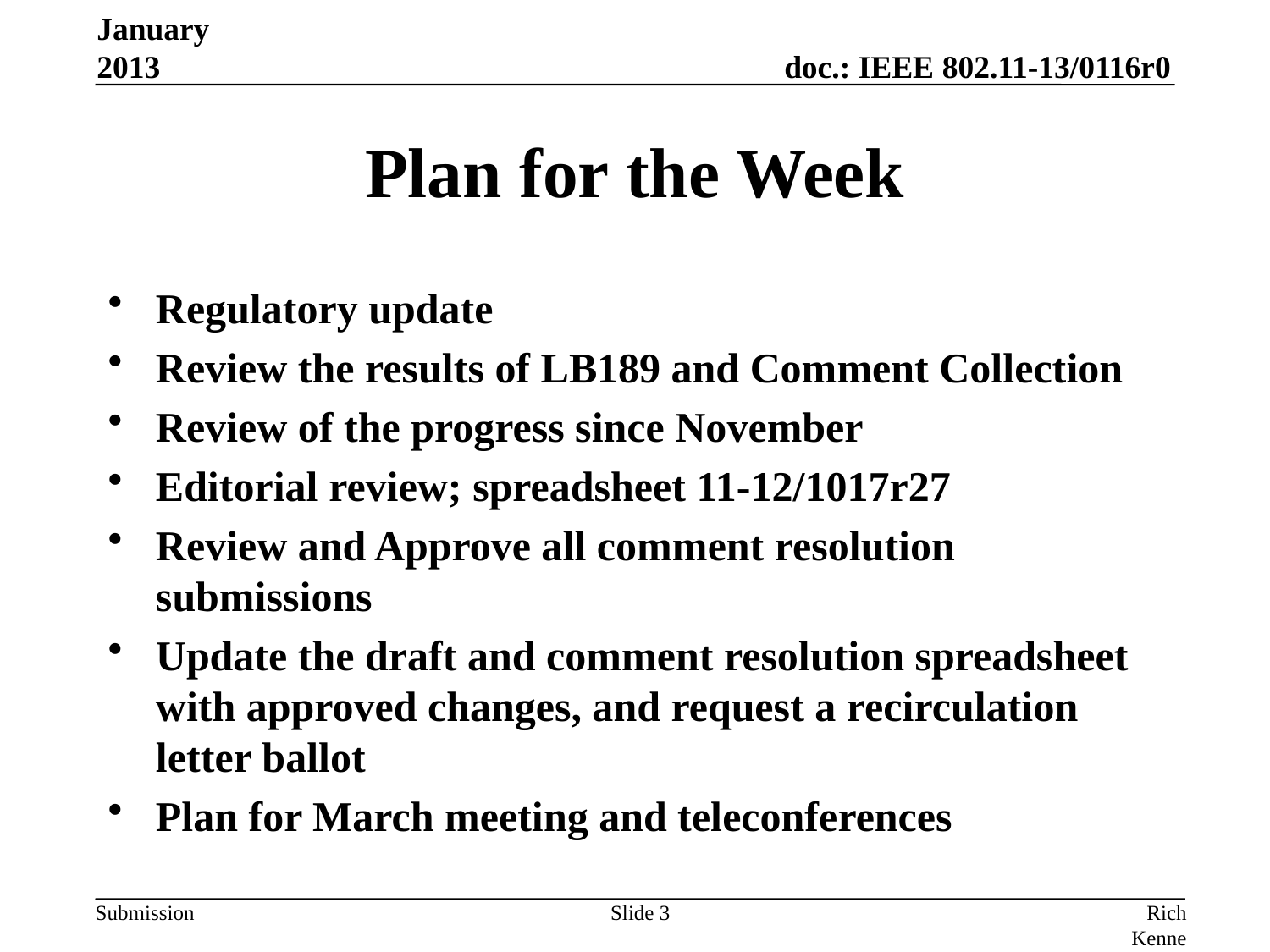

January 2013
# Plan for the Week
Regulatory update
Review the results of LB189 and Comment Collection
Review of the progress since November
Editorial review; spreadsheet 11-12/1017r27
Review and Approve all comment resolution submissions
Update the draft and comment resolution spreadsheet with approved changes, and request a recirculation letter ballot
Plan for March meeting and teleconferences
Slide 3
Rich Kennedy, Research In Motion